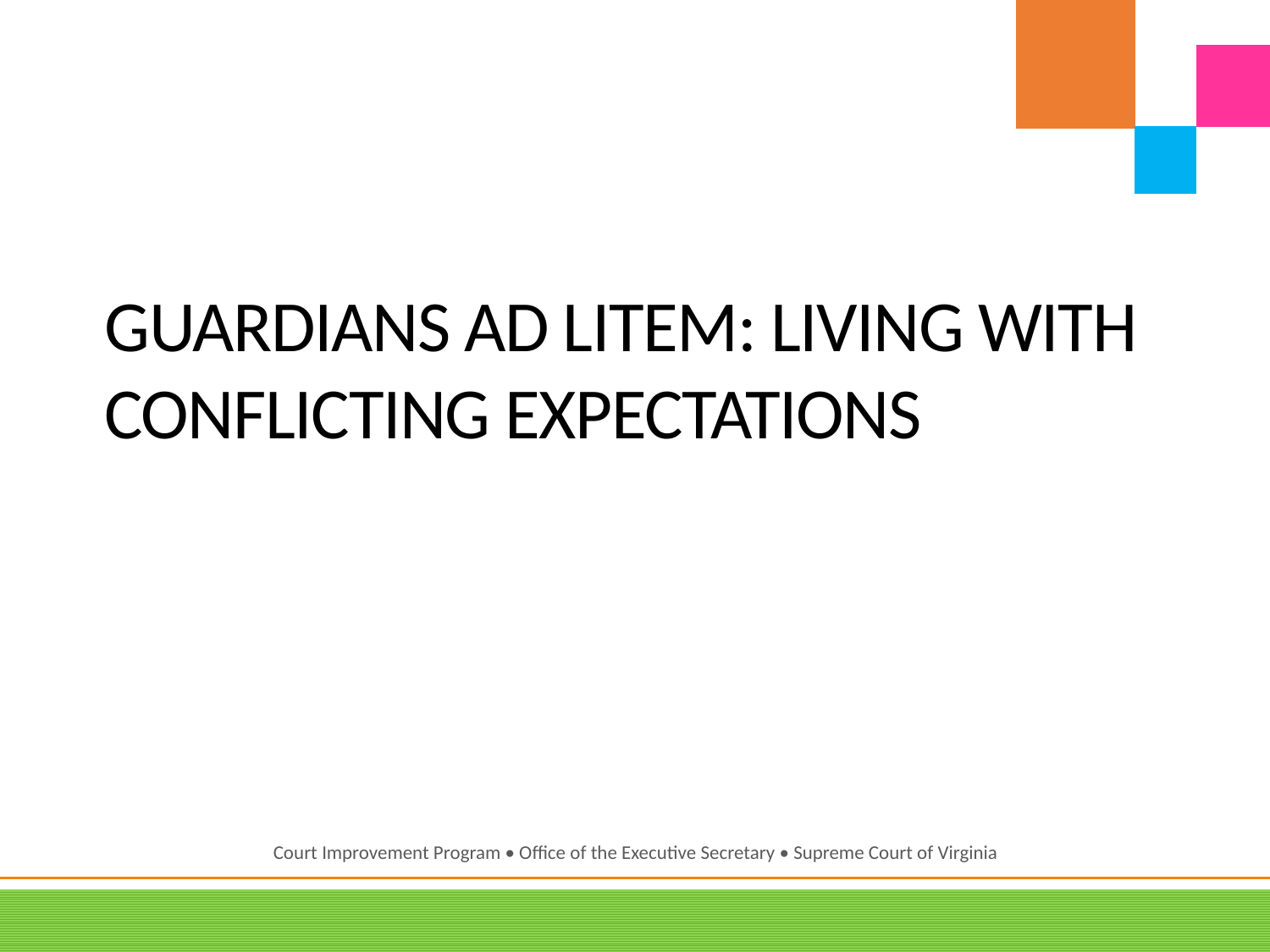

# Guardians Ad Litem: Living with conflicting Expectations